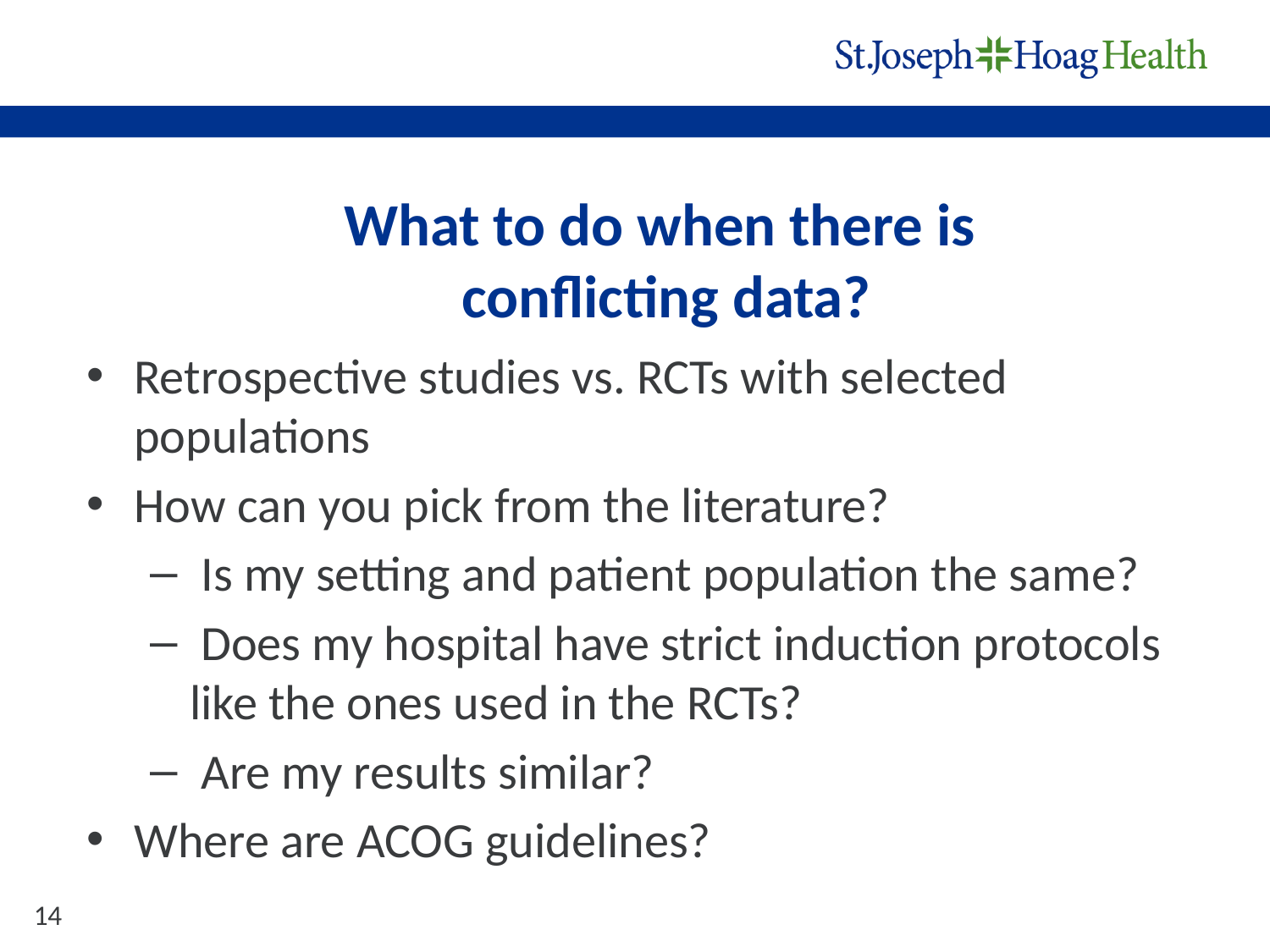

# What to do when there is conflicting data?
Retrospective studies vs. RCTs with selected populations
How can you pick from the literature?
 Is my setting and patient population the same?
 Does my hospital have strict induction protocols like the ones used in the RCTs?
 Are my results similar?
Where are ACOG guidelines?

14